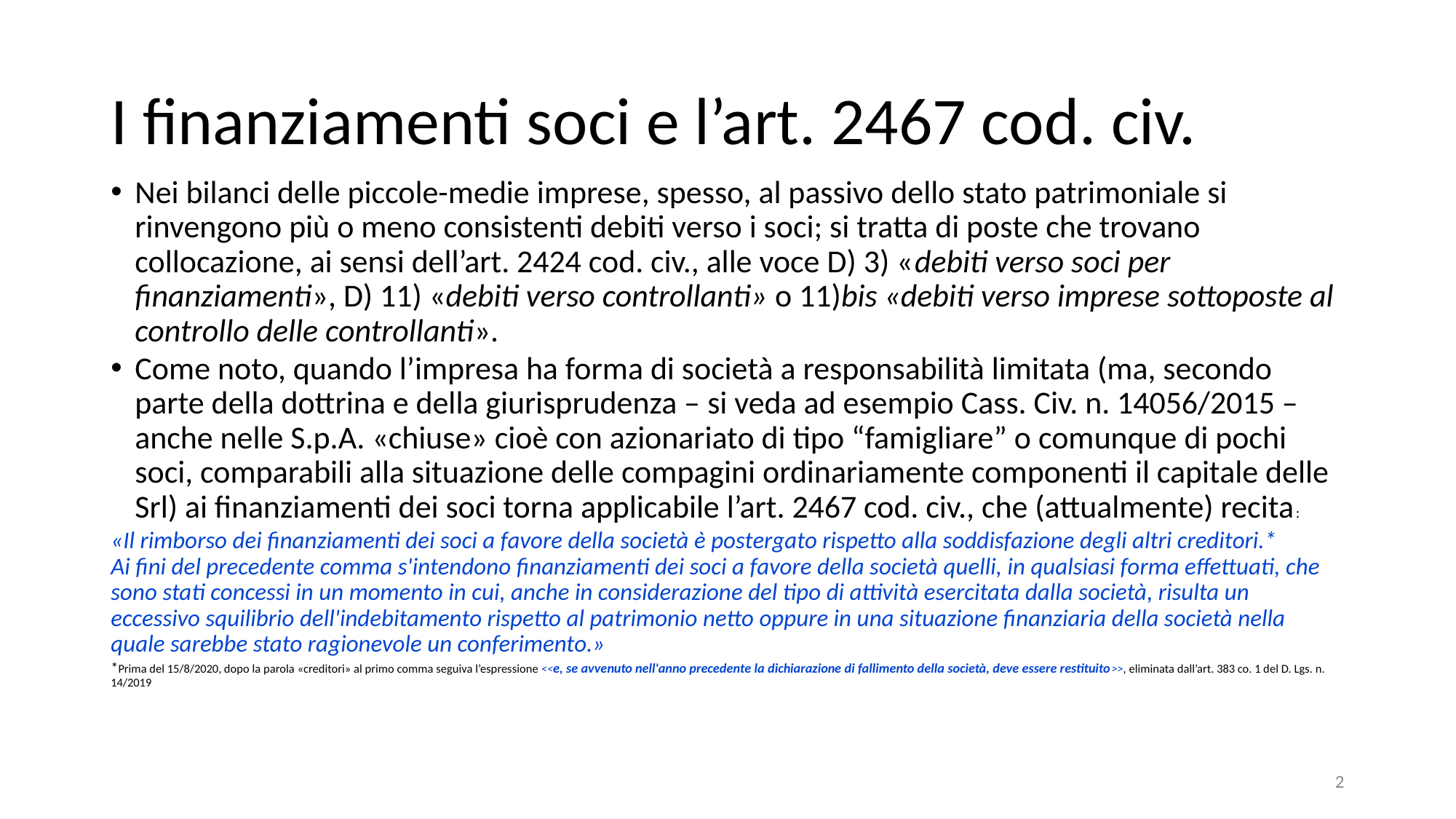

# I finanziamenti soci e l’art. 2467 cod. civ.
Nei bilanci delle piccole-medie imprese, spesso, al passivo dello stato patrimoniale si rinvengono più o meno consistenti debiti verso i soci; si tratta di poste che trovano collocazione, ai sensi dell’art. 2424 cod. civ., alle voce D) 3) «debiti verso soci per finanziamenti», D) 11) «debiti verso controllanti» o 11)bis «debiti verso imprese sottoposte al controllo delle controllanti».
Come noto, quando l’impresa ha forma di società a responsabilità limitata (ma, secondo parte della dottrina e della giurisprudenza – si veda ad esempio Cass. Civ. n. 14056/2015 – anche nelle S.p.A. «chiuse» cioè con azionariato di tipo “famigliare” o comunque di pochi soci, comparabili alla situazione delle compagini ordinariamente componenti il capitale delle Srl) ai finanziamenti dei soci torna applicabile l’art. 2467 cod. civ., che (attualmente) recita:
«Il rimborso dei finanziamenti dei soci a favore della società è postergato rispetto alla soddisfazione degli altri creditori.*
Ai fini del precedente comma s'intendono finanziamenti dei soci a favore della società quelli, in qualsiasi forma effettuati, che sono stati concessi in un momento in cui, anche in considerazione del tipo di attività esercitata dalla società, risulta un eccessivo squilibrio dell'indebitamento rispetto al patrimonio netto oppure in una situazione finanziaria della società nella quale sarebbe stato ragionevole un conferimento.»
*Prima del 15/8/2020, dopo la parola «creditori» al primo comma seguiva l’espressione <<e, se avvenuto nell'anno precedente la dichiarazione di fallimento della società, deve essere restituito>>, eliminata dall’art. 383 co. 1 del D. Lgs. n. 14/2019
2